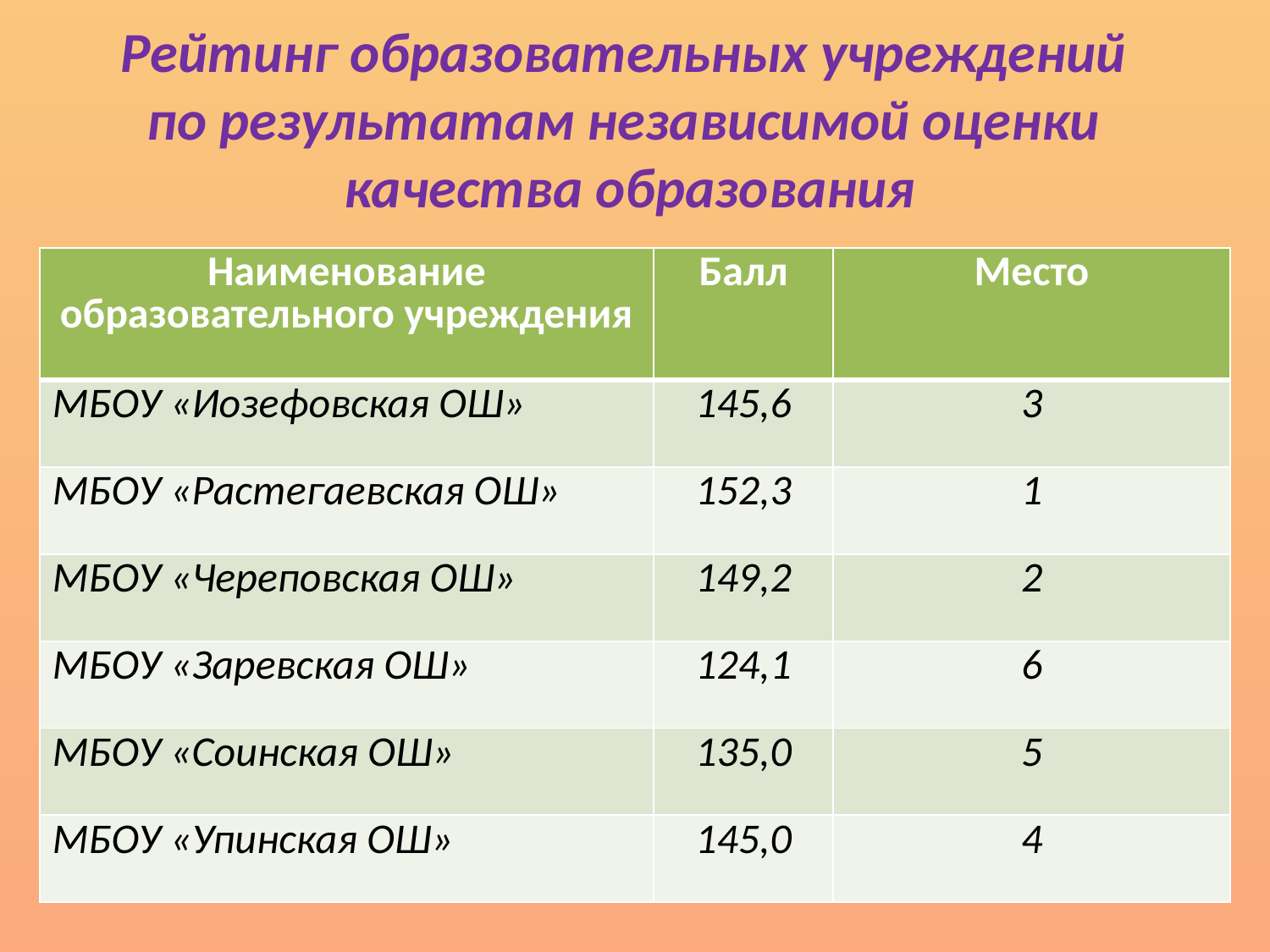

# Рейтинг образовательных учреждений по результатам независимой оценки качества образования
| Наименование образовательного учреждения | Балл | Место |
| --- | --- | --- |
| МБОУ «Иозефовская ОШ» | 145,6 | 3 |
| МБОУ «Растегаевская ОШ» | 152,3 | 1 |
| МБОУ «Череповская ОШ» | 149,2 | 2 |
| МБОУ «Заревская ОШ» | 124,1 | 6 |
| МБОУ «Соинская ОШ» | 135,0 | 5 |
| МБОУ «Упинская ОШ» | 145,0 | 4 |